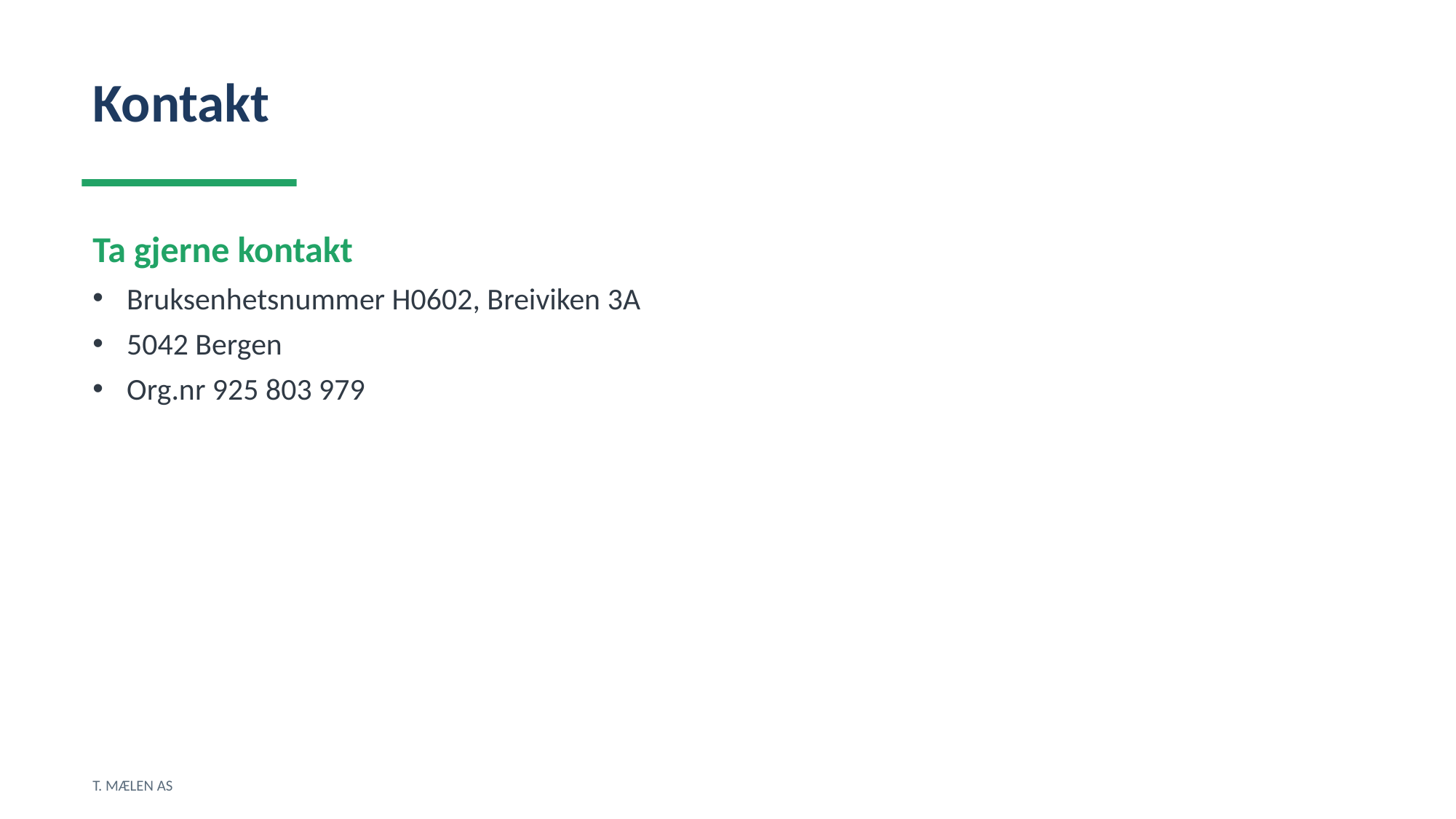

Kontakt

Ta gjerne kontakt
Bruksenhetsnummer H0602, Breiviken 3A
5042 Bergen
Org.nr 925 803 979
T. MÆLEN AS